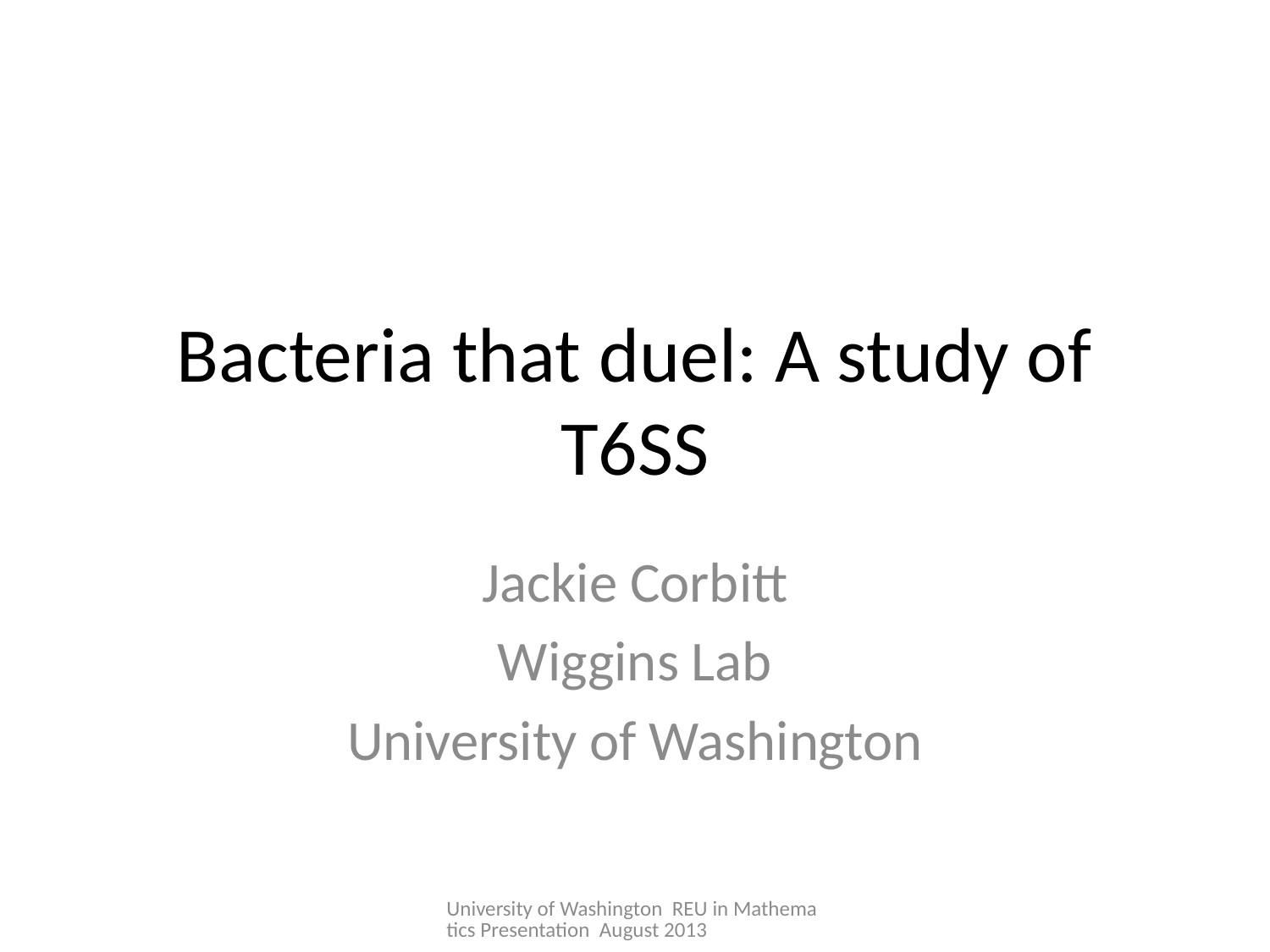

# Bacteria that duel: A study of T6SS
Jackie Corbitt
Wiggins Lab
University of Washington
University of Washington  REU in Mathematics Presentation  August 2013